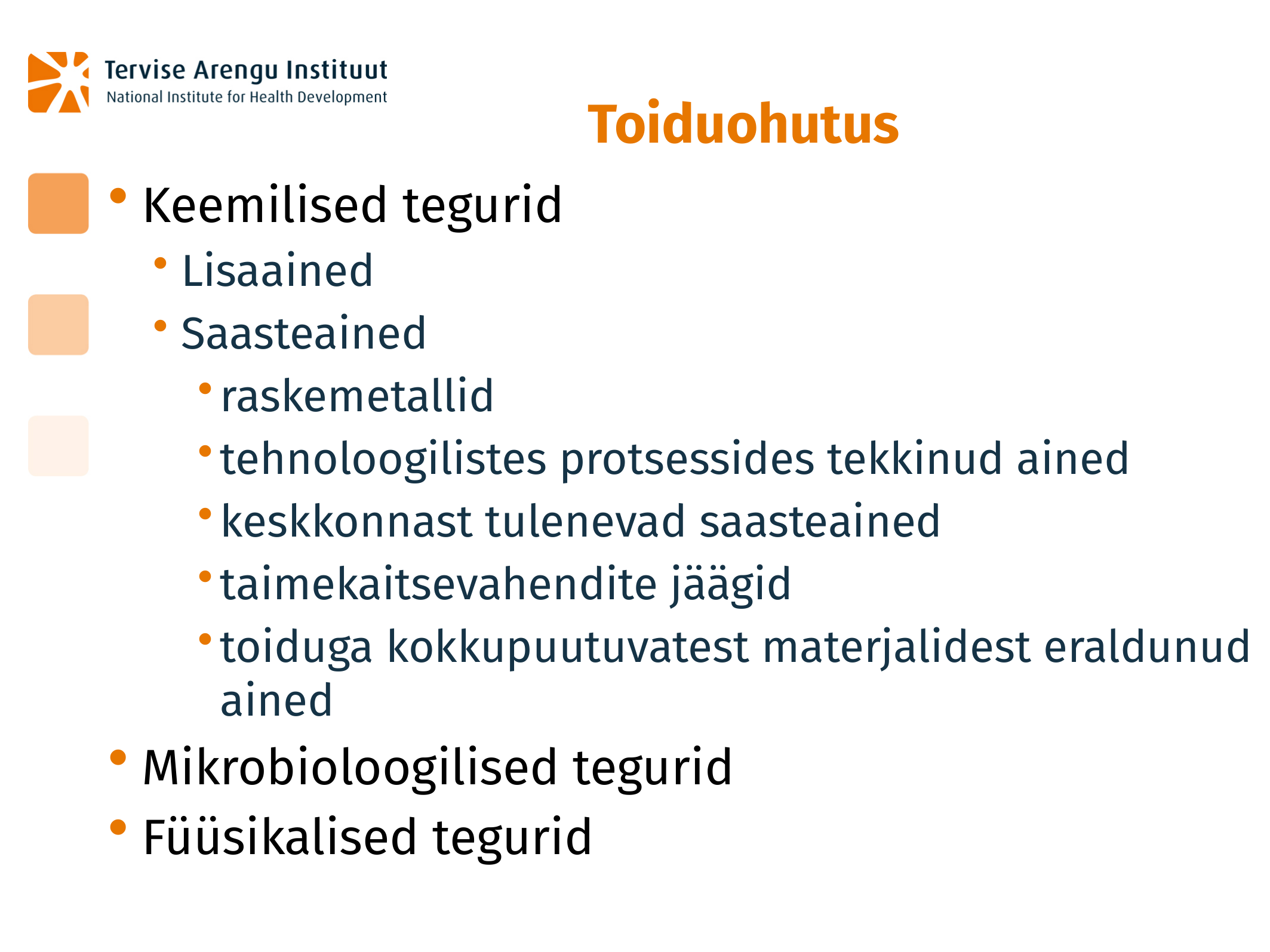

# Toiduohutus
Keemilised tegurid
Lisaained
Saasteained
raskemetallid
tehnoloogilistes protsessides tekkinud ained
keskkonnast tulenevad saasteained
taimekaitsevahendite jäägid
toiduga kokkupuutuvatest materjalidest eraldunud ained
Mikrobioloogilised tegurid
Füüsikalised tegurid